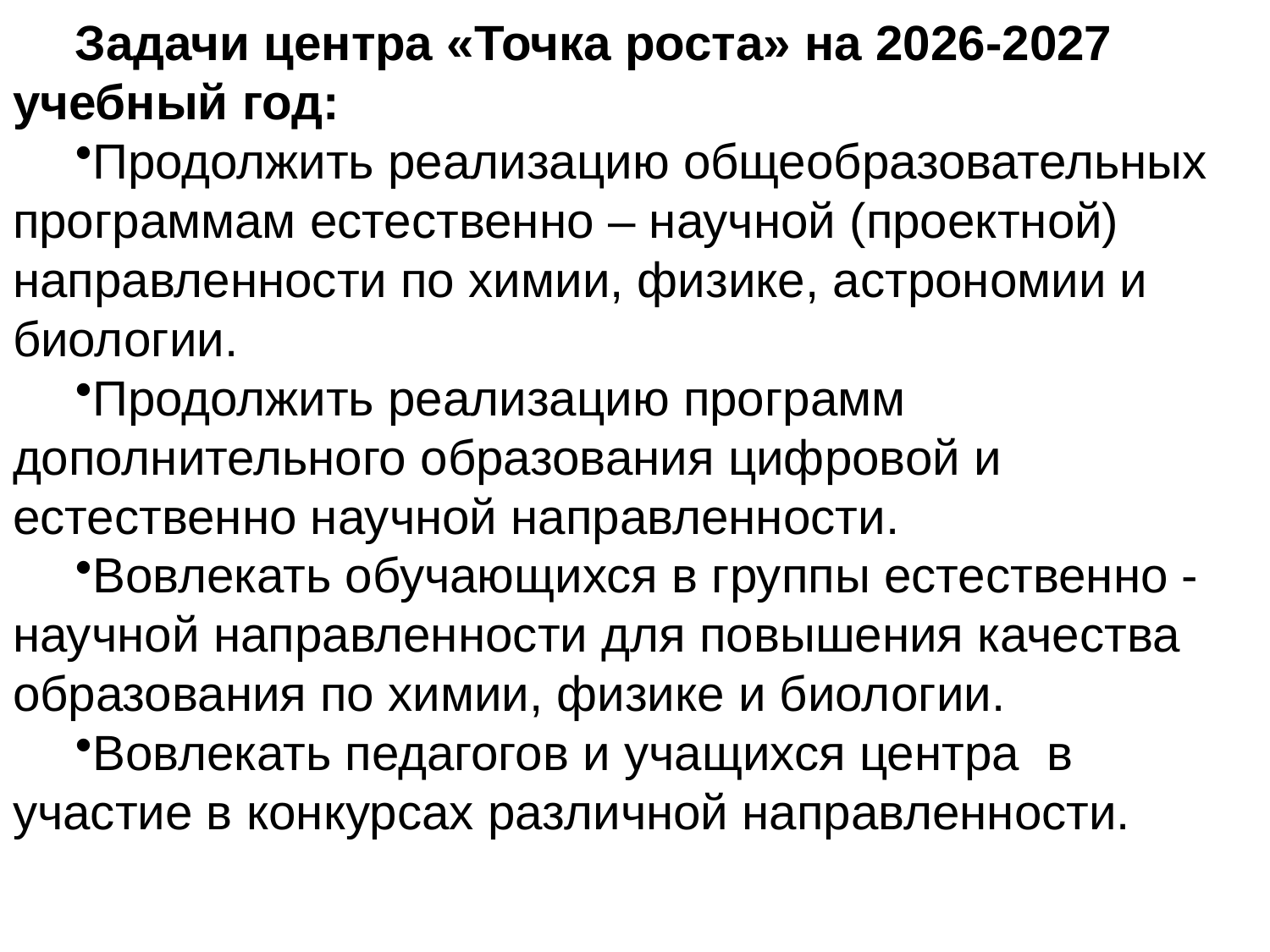

Задачи центра «Точка роста» на 2026-2027 учебный год:
Продолжить реализацию общеобразовательных программам естественно – научной (проектной) направленности по химии, физике, астрономии и биологии.
Продолжить реализацию программ дополнительного образования цифровой и естественно научной направленности.
Вовлекать обучающихся в группы естественно - научной направленности для повышения качества образования по химии, физике и биологии.
Вовлекать педагогов и учащихся центра  в участие в конкурсах различной направленности.